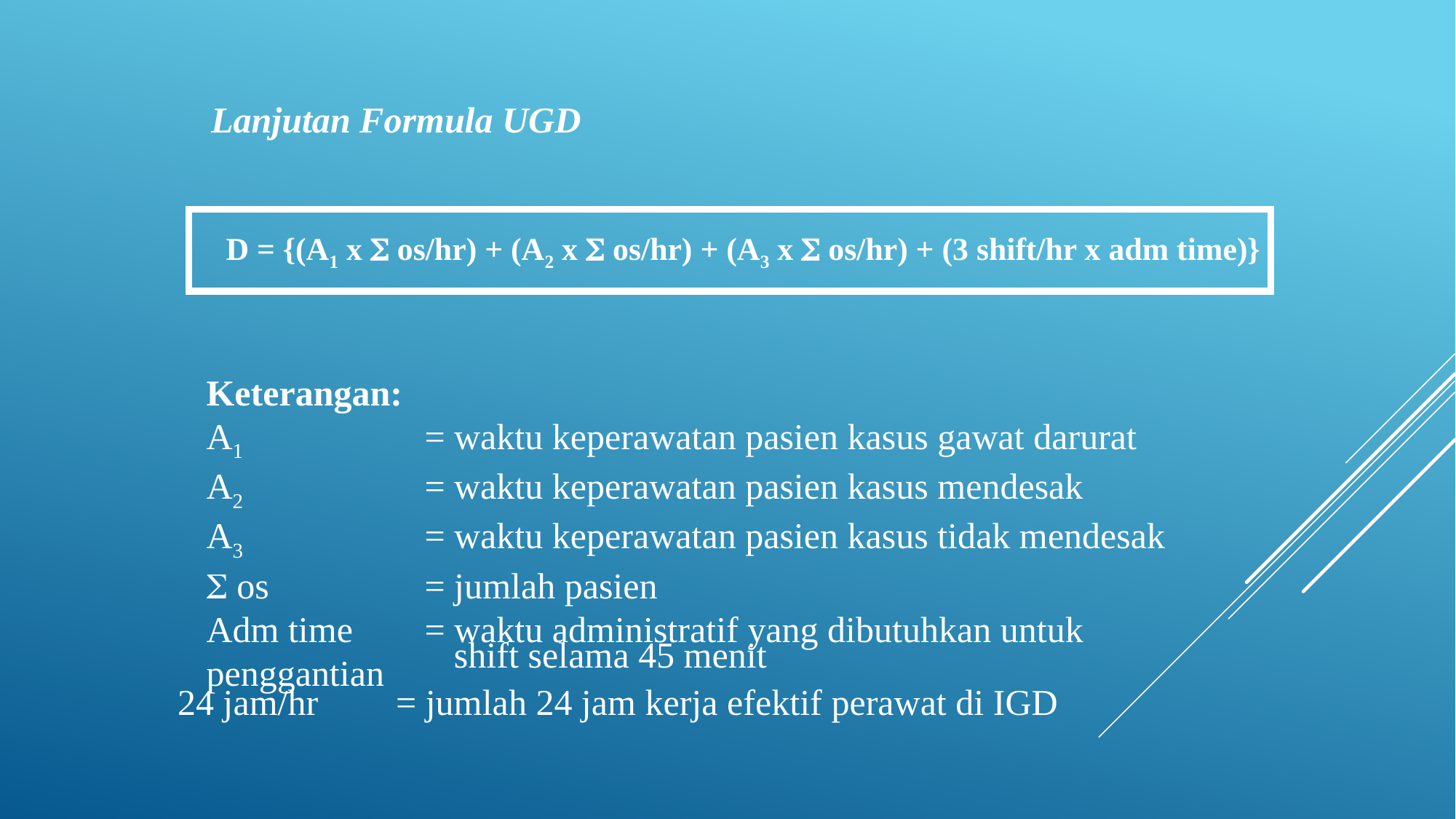

Lanjutan Formula UGD

D = {(A1 x Σ os/hr) + (A2 x Σ os/hr) + (A3 x Σ os/hr) + (3 shift/hr x adm time)}
Keterangan:
A1		= waktu keperawatan pasien kasus gawat darurat
A2		= waktu keperawatan pasien kasus mendesak
A3		= waktu keperawatan pasien kasus tidak mendesak
Σ os		= jumlah pasien
Adm time	= waktu administratif yang dibutuhkan untuk penggantian

shift selama 45 menit
24 jam/hr	= jumlah 24 jam kerja efektif perawat di IGD